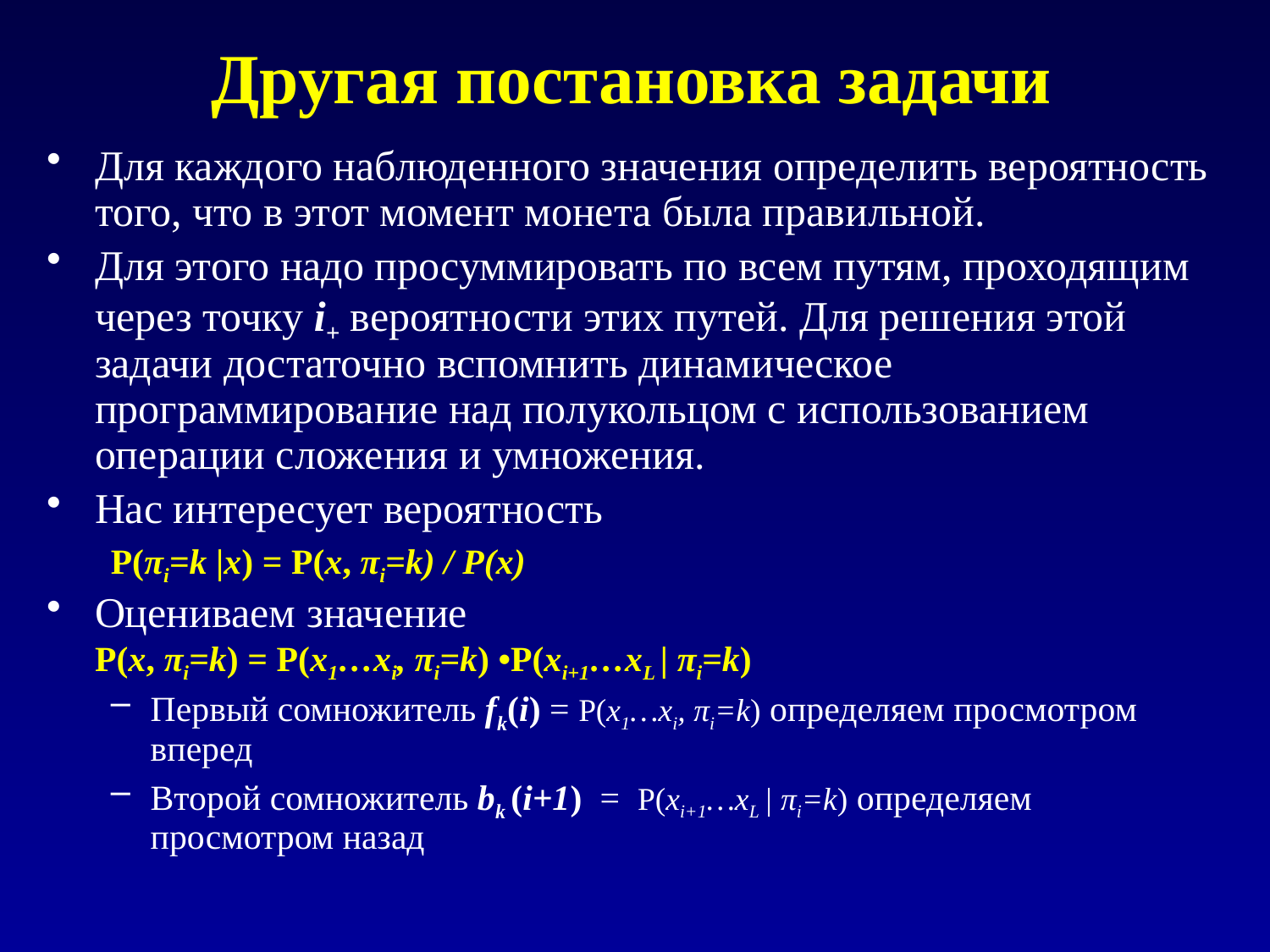

# Другая постановка задачи
Для каждого наблюденного значения определить вероятность того, что в этот момент монета была правильной.
Для этого надо просуммировать по всем путям, проходящим через точку i+ вероятности этих путей. Для решения этой задачи достаточно вспомнить динамическое программирование над полукольцом с использованием операции сложения и умножения.
Нас интересует вероятность
P(πi=k |x) = P(x, πi=k) / P(x)
Оцениваем значение
P(x, πi=k) = P(x1…xi, πi=k) •P(xi+1…xL | πi=k)
Первый сомножитель fk(i) = P(x1…xi, πi=k) определяем просмотром вперед
Второй сомножитель bk (i+1)  =  P(xi+1…xL | πi=k) определяем просмотром назад